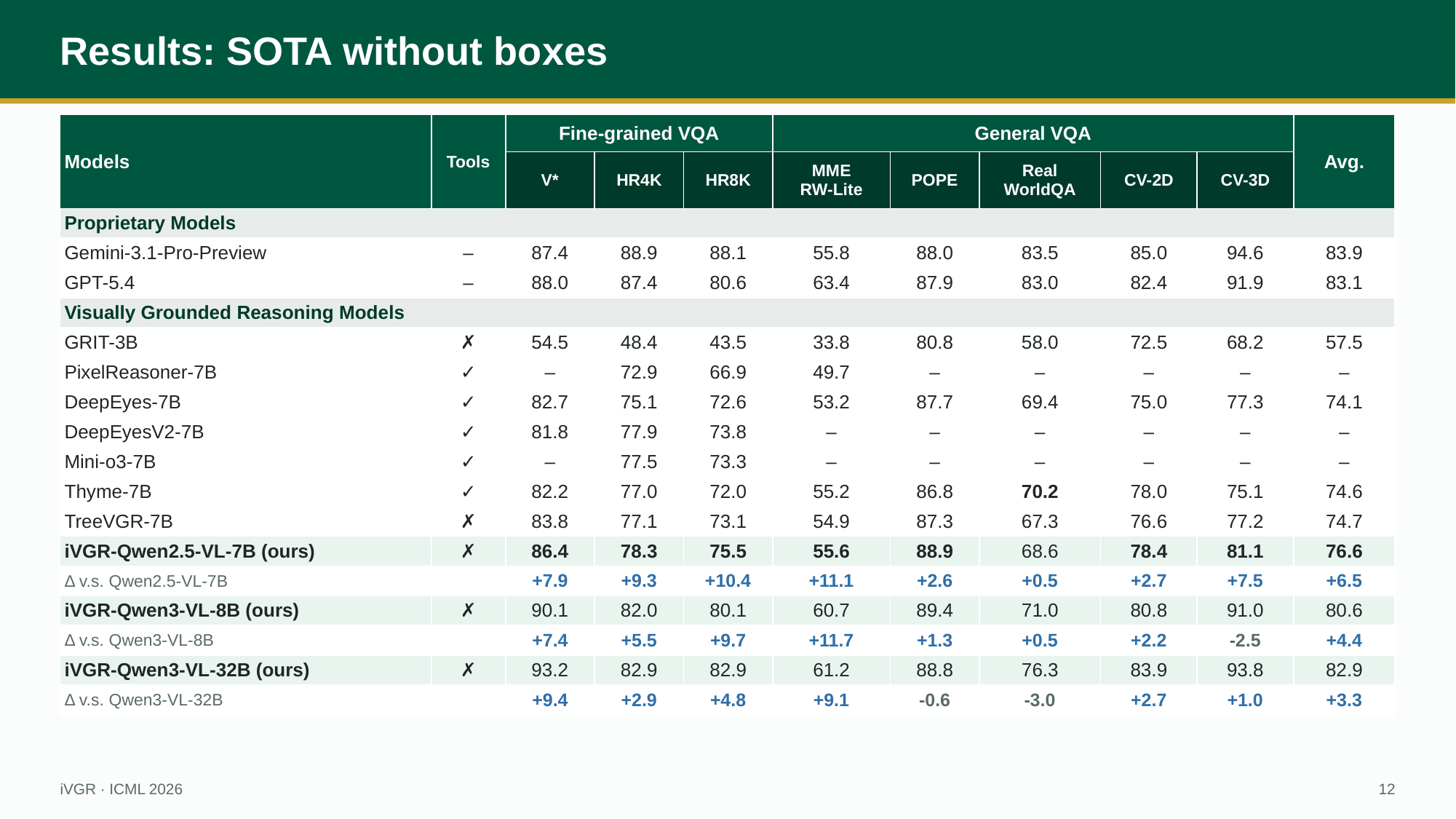

Results: SOTA without boxes

| Models | Tools | Fine-grained VQA |  |  | General VQA |  |  |  |  | Avg. |
| --- | --- | --- | --- | --- | --- | --- | --- | --- | --- | --- |
|  |  | V\* | HR4K | HR8K | MME RW-Lite | POPE | Real WorldQA | CV-2D | CV-3D |  |
| Proprietary Models |  |  |  |  |  |  |  |  |  |  |
| Gemini-3.1-Pro-Preview | – | 87.4 | 88.9 | 88.1 | 55.8 | 88.0 | 83.5 | 85.0 | 94.6 | 83.9 |
| GPT-5.4 | – | 88.0 | 87.4 | 80.6 | 63.4 | 87.9 | 83.0 | 82.4 | 91.9 | 83.1 |
| Visually Grounded Reasoning Models |  |  |  |  |  |  |  |  |  |  |
| GRIT-3B | ✗ | 54.5 | 48.4 | 43.5 | 33.8 | 80.8 | 58.0 | 72.5 | 68.2 | 57.5 |
| PixelReasoner-7B | ✓ | – | 72.9 | 66.9 | 49.7 | – | – | – | – | – |
| DeepEyes-7B | ✓ | 82.7 | 75.1 | 72.6 | 53.2 | 87.7 | 69.4 | 75.0 | 77.3 | 74.1 |
| DeepEyesV2-7B | ✓ | 81.8 | 77.9 | 73.8 | – | – | – | – | – | – |
| Mini-o3-7B | ✓ | – | 77.5 | 73.3 | – | – | – | – | – | – |
| Thyme-7B | ✓ | 82.2 | 77.0 | 72.0 | 55.2 | 86.8 | 70.2 | 78.0 | 75.1 | 74.6 |
| TreeVGR-7B | ✗ | 83.8 | 77.1 | 73.1 | 54.9 | 87.3 | 67.3 | 76.6 | 77.2 | 74.7 |
| iVGR-Qwen2.5-VL-7B (ours) | ✗ | 86.4 | 78.3 | 75.5 | 55.6 | 88.9 | 68.6 | 78.4 | 81.1 | 76.6 |
| Δ v.s. Qwen2.5-VL-7B |  | +7.9 | +9.3 | +10.4 | +11.1 | +2.6 | +0.5 | +2.7 | +7.5 | +6.5 |
| iVGR-Qwen3-VL-8B (ours) | ✗ | 90.1 | 82.0 | 80.1 | 60.7 | 89.4 | 71.0 | 80.8 | 91.0 | 80.6 |
| Δ v.s. Qwen3-VL-8B |  | +7.4 | +5.5 | +9.7 | +11.7 | +1.3 | +0.5 | +2.2 | -2.5 | +4.4 |
| iVGR-Qwen3-VL-32B (ours) | ✗ | 93.2 | 82.9 | 82.9 | 61.2 | 88.8 | 76.3 | 83.9 | 93.8 | 82.9 |
| Δ v.s. Qwen3-VL-32B |  | +9.4 | +2.9 | +4.8 | +9.1 | -0.6 | -3.0 | +2.7 | +1.0 | +3.3 |
iVGR · ICML 2026
12